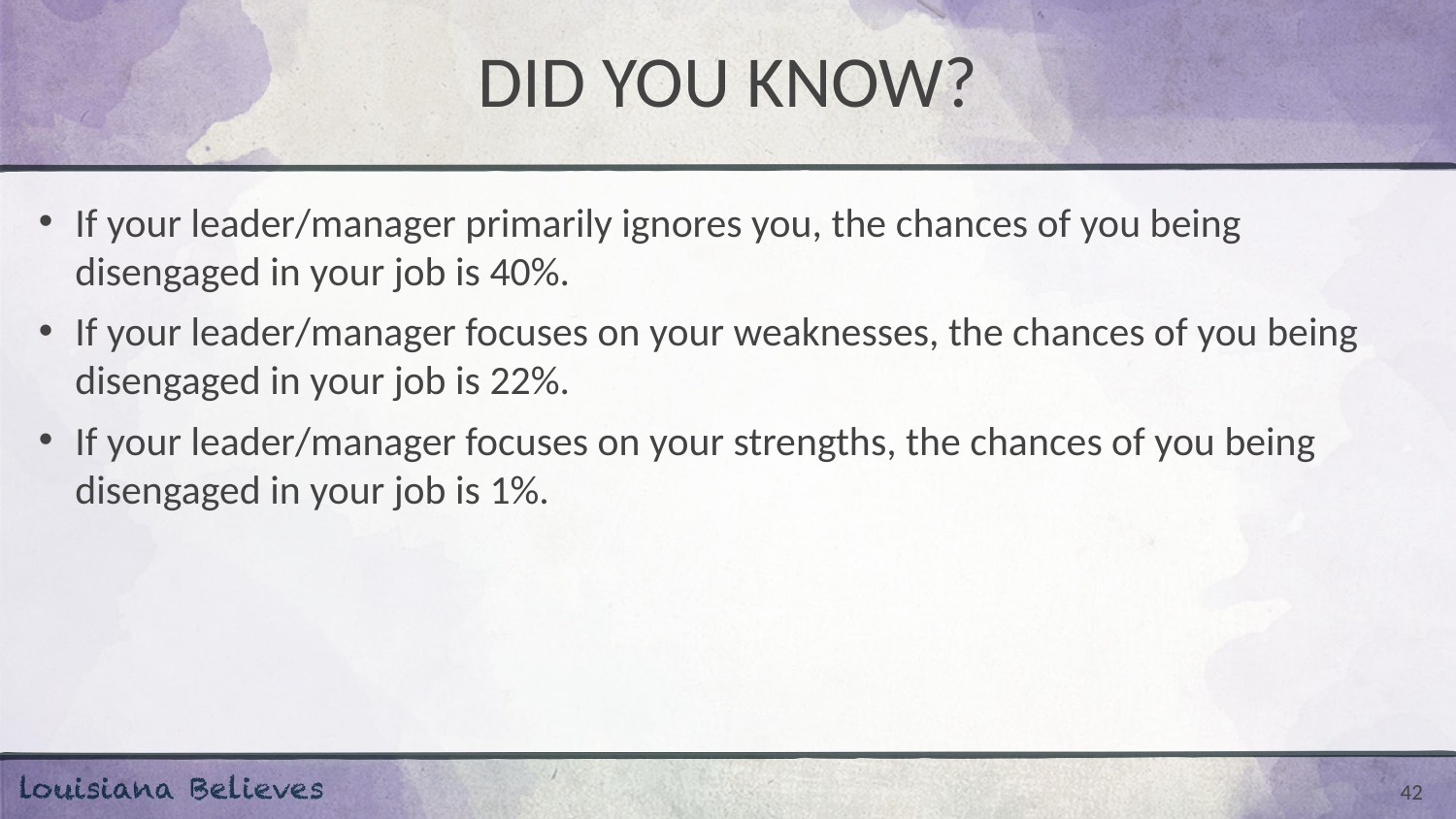

# DID YOU KNOW?
If your leader/manager primarily ignores you, the chances of you being disengaged in your job is 40%.
If your leader/manager focuses on your weaknesses, the chances of you being disengaged in your job is 22%.
If your leader/manager focuses on your strengths, the chances of you being disengaged in your job is 1%.